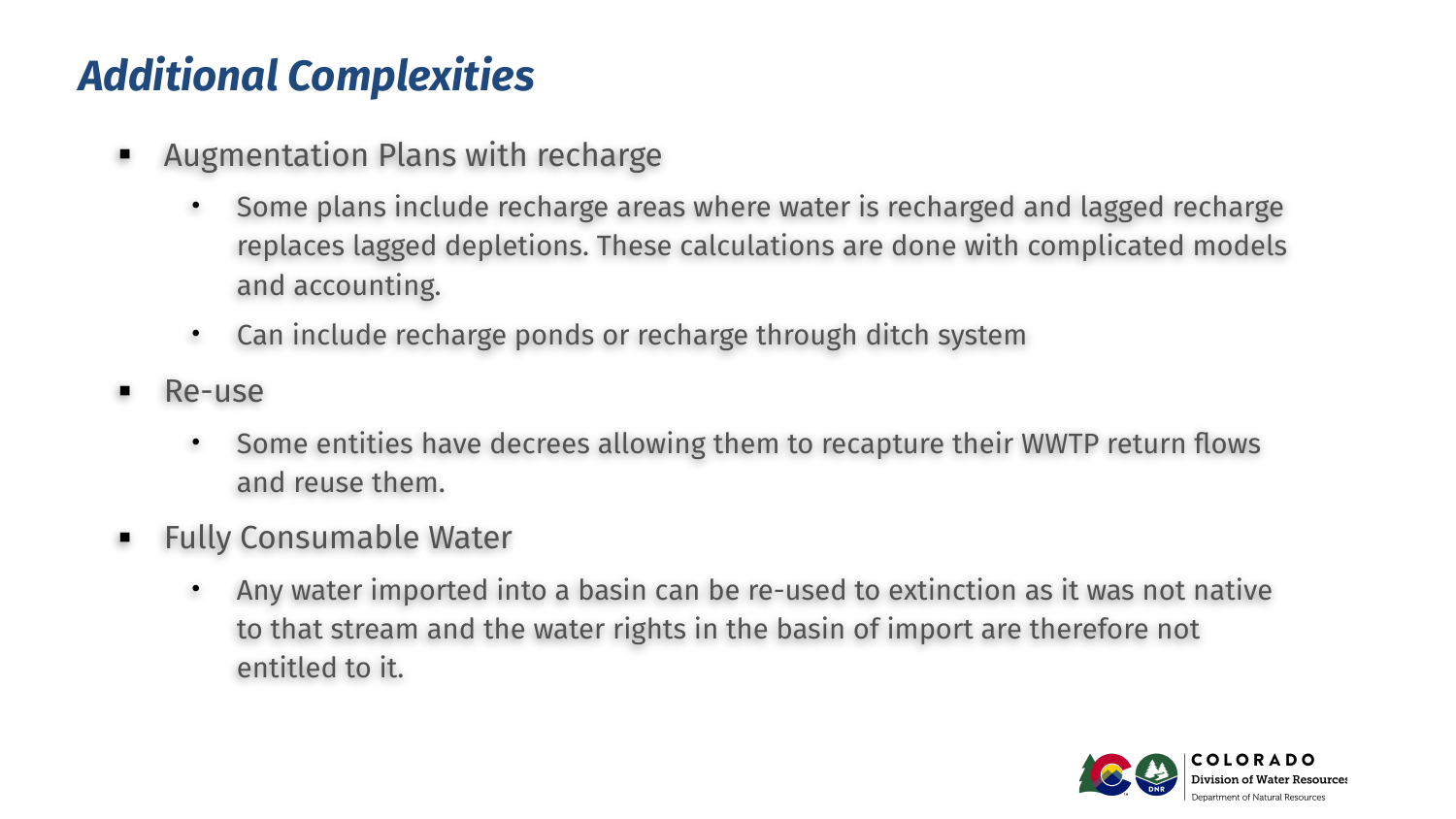

# Additional Complexities
Augmentation Plans with recharge
Some plans include recharge areas where water is recharged and lagged recharge replaces lagged depletions. These calculations are done with complicated models and accounting.
Can include recharge ponds or recharge through ditch system
Re-use
Some entities have decrees allowing them to recapture their WWTP return flows and reuse them.
Fully Consumable Water
Any water imported into a basin can be re-used to extinction as it was not native to that stream and the water rights in the basin of import are therefore not entitled to it.

54